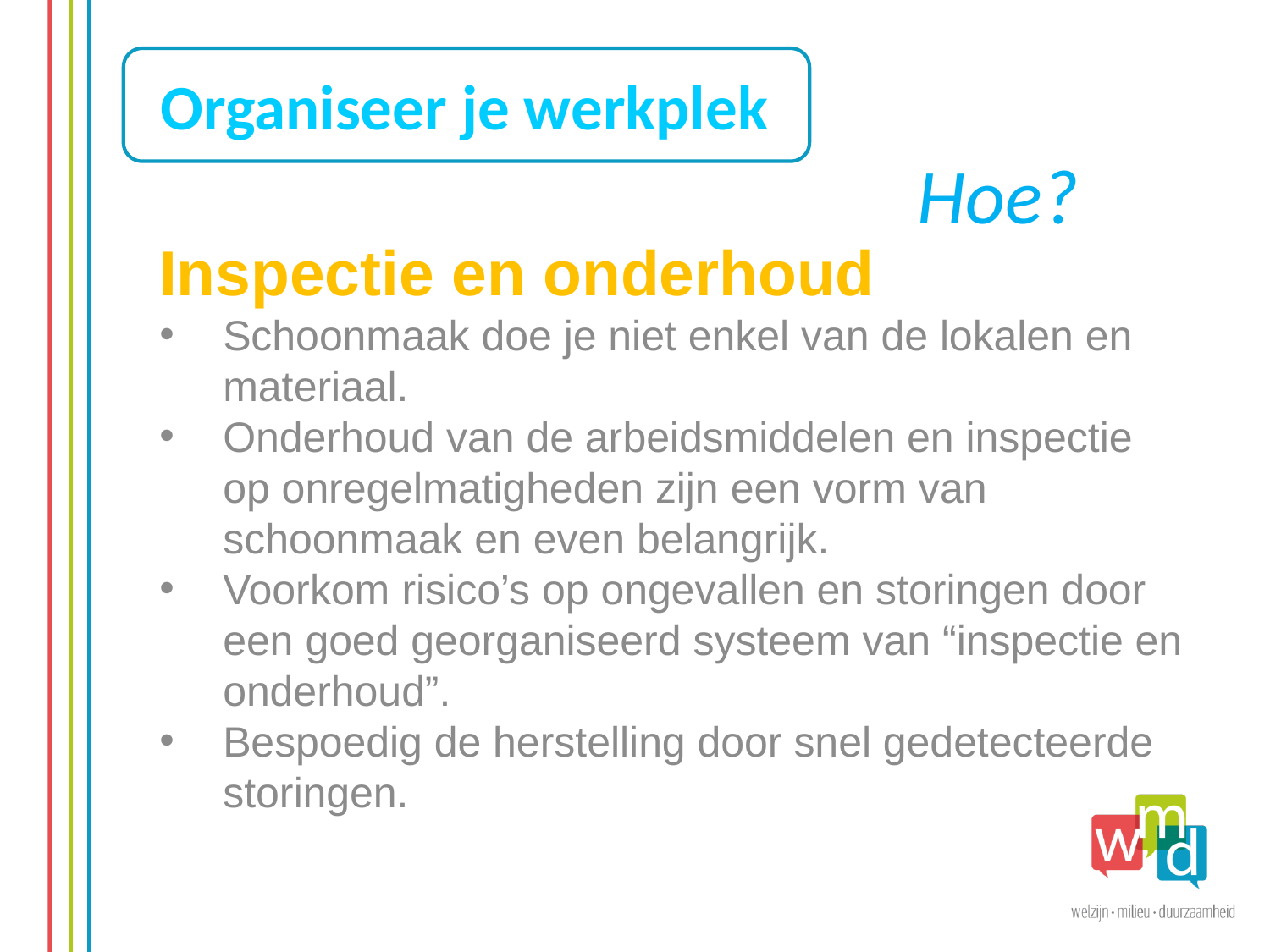

Organiseer je werkplek
Hoe?
Inspectie en onderhoud
Schoonmaak doe je niet enkel van de lokalen en materiaal.
Onderhoud van de arbeidsmiddelen en inspectie op onregelmatigheden zijn een vorm van schoonmaak en even belangrijk.
Voorkom risico’s op ongevallen en storingen door een goed georganiseerd systeem van “inspectie en onderhoud”.
Bespoedig de herstelling door snel gedetecteerde storingen.